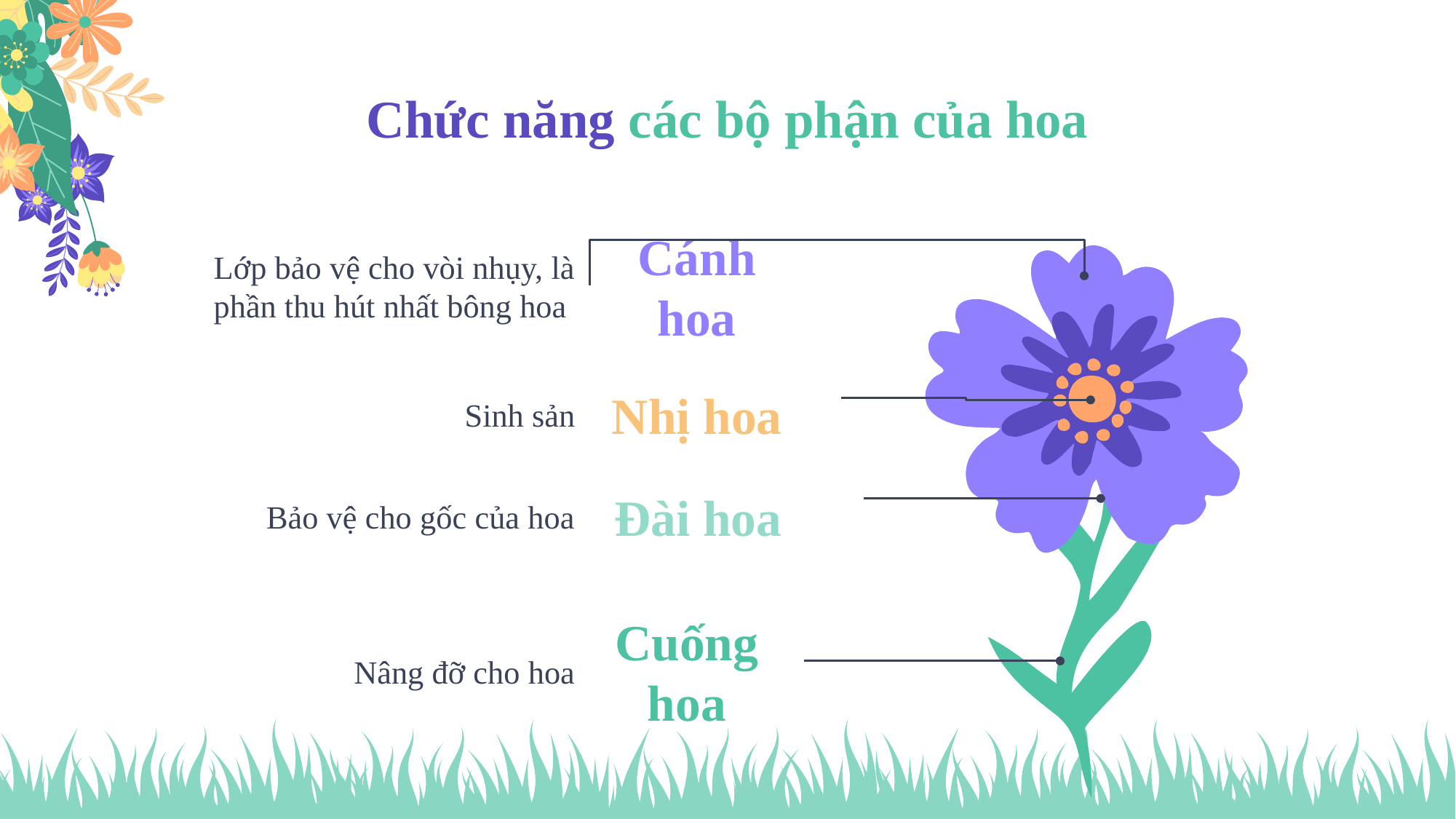

# Chức năng các bộ phận của hoa
Lớp bảo vệ cho vòi nhụy, là phần thu hút nhất bông hoa

Cánh hoa
Sinh sản
Nhị hoa
Bảo vệ cho gốc của hoa
Đài hoa
Nâng đỡ cho hoa
Cuống hoa